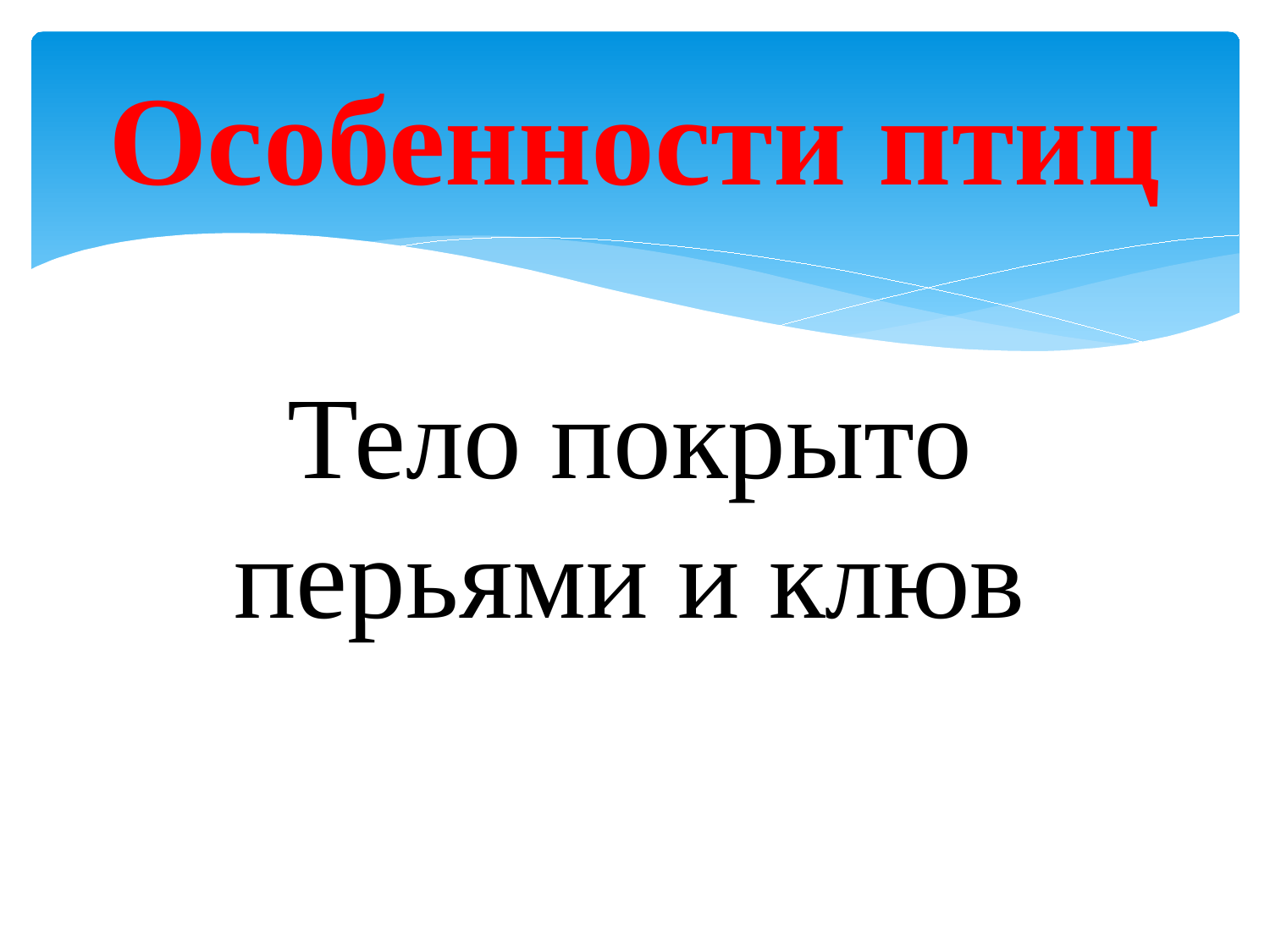

# Особенности птиц
Тело покрыто перьями и клюв